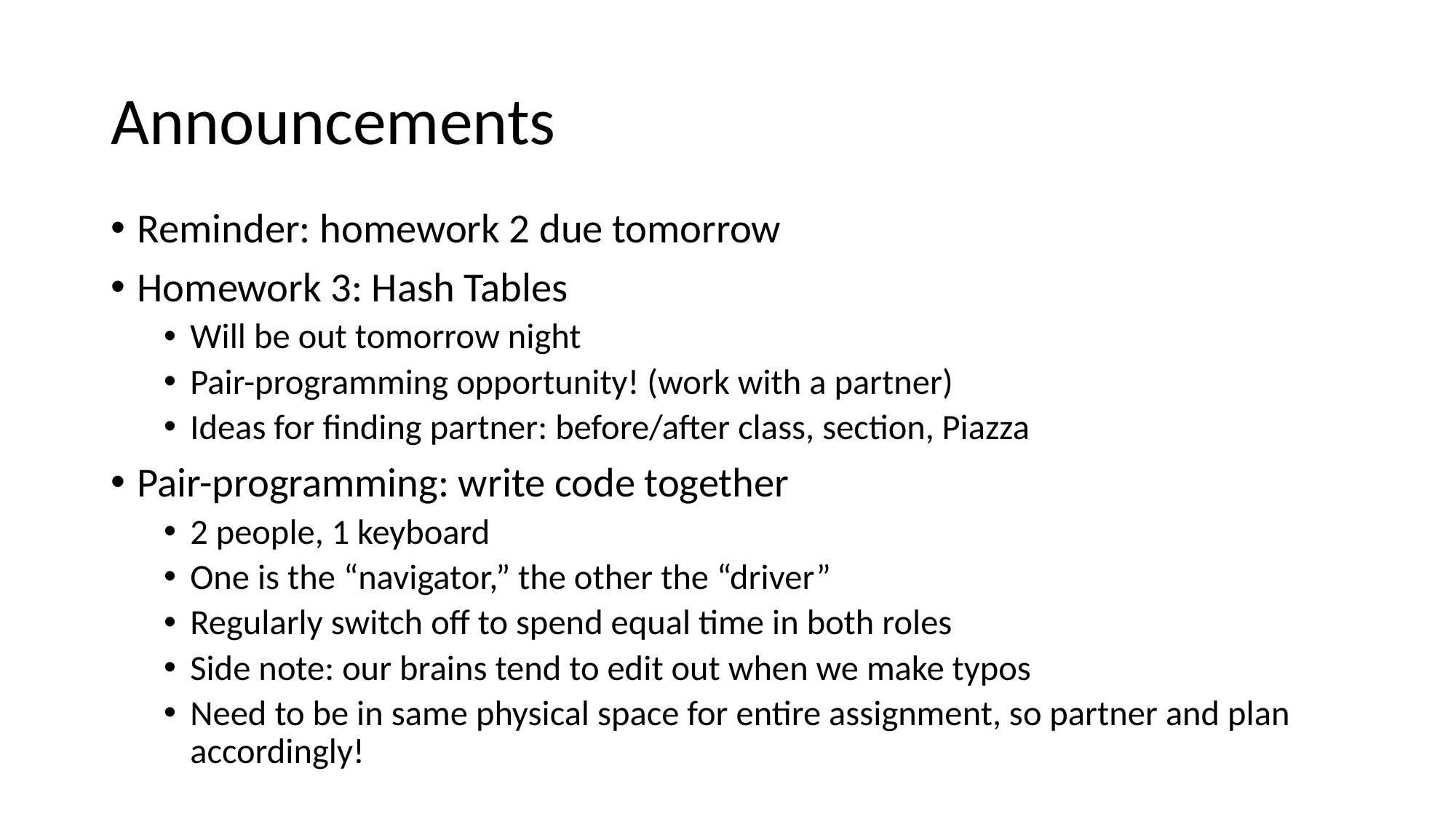

# Announcements
Reminder: homework 2 due tomorrow
Homework 3: Hash Tables
Will be out tomorrow night
Pair-programming opportunity! (work with a partner)
Ideas for finding partner: before/after class, section, Piazza
Pair-programming: write code together
2 people, 1 keyboard
One is the “navigator,” the other the “driver”
Regularly switch off to spend equal time in both roles
Side note: our brains tend to edit out when we make typos
Need to be in same physical space for entire assignment, so partner and plan accordingly!